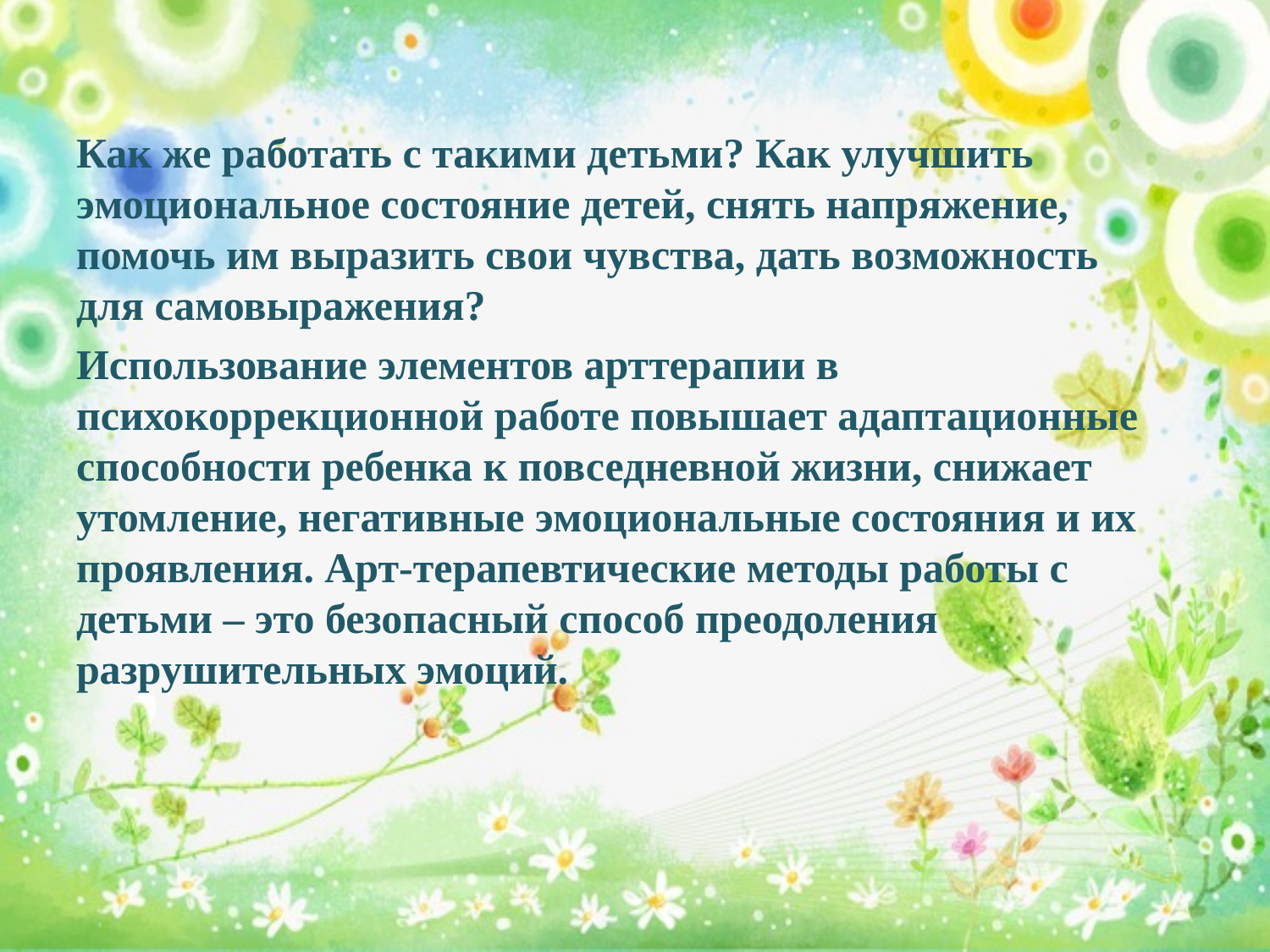

#

Как же работать с такими детьми? Как улучшить эмоциональное состояние детей, снять напряжение, помочь им выразить свои чувства, дать возможность для самовыражения?
Использование элементов арттерапии в психокоррекционной работе повышает адаптационные способности ребенка к повседневной жизни, снижает утомление, негативные эмоциональные состояния и их проявления. Арт-терапевтические методы работы с детьми – это безопасный способ преодоления разрушительных эмоций.